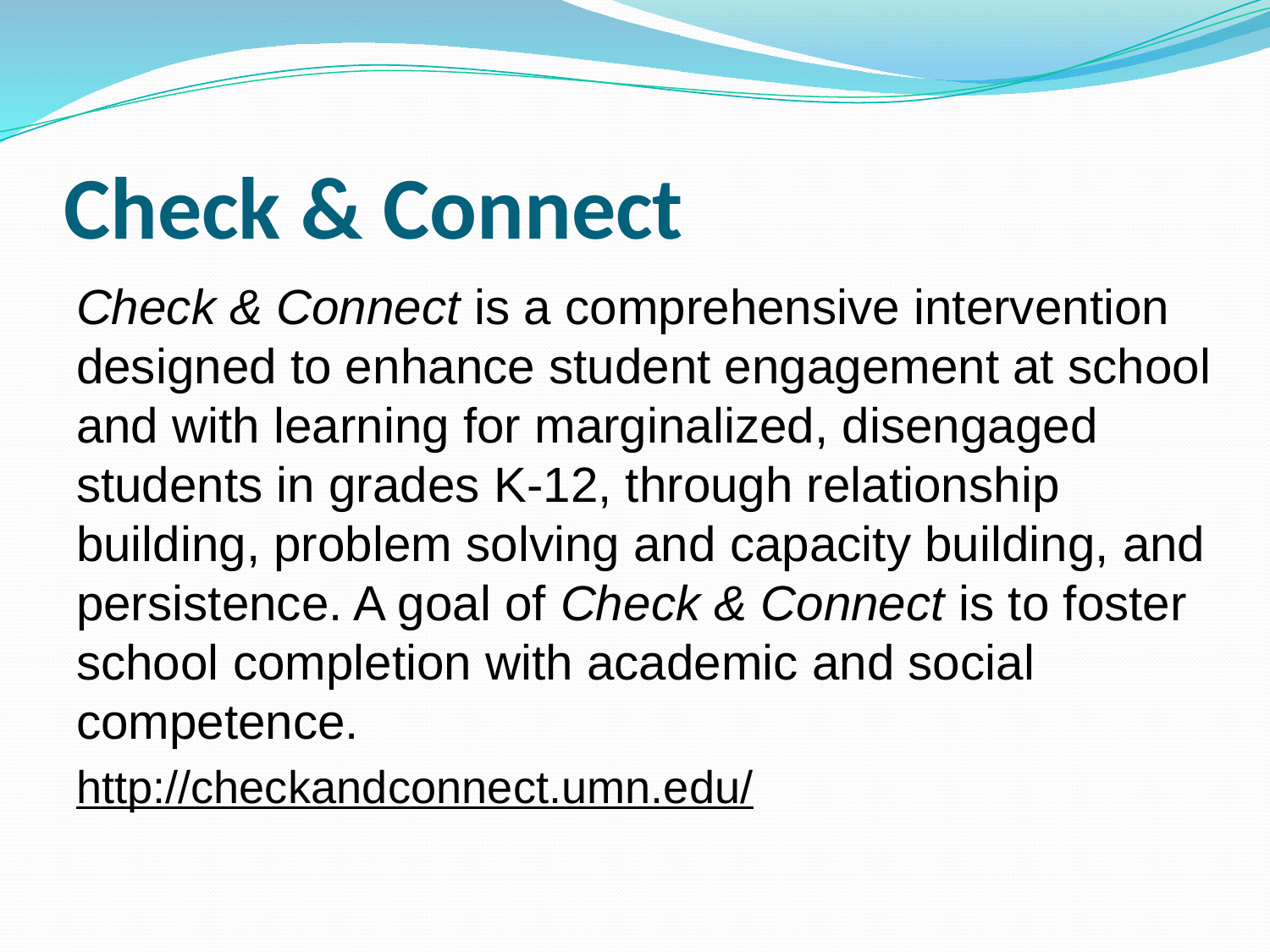

# Check & Connect
Check & Connect is a comprehensive intervention designed to enhance student engagement at school and with learning for marginalized, disengaged students in grades K-12, through relationship building, problem solving and capacity building, and persistence. A goal of Check & Connect is to foster school completion with academic and social competence.
http://checkandconnect.umn.edu/